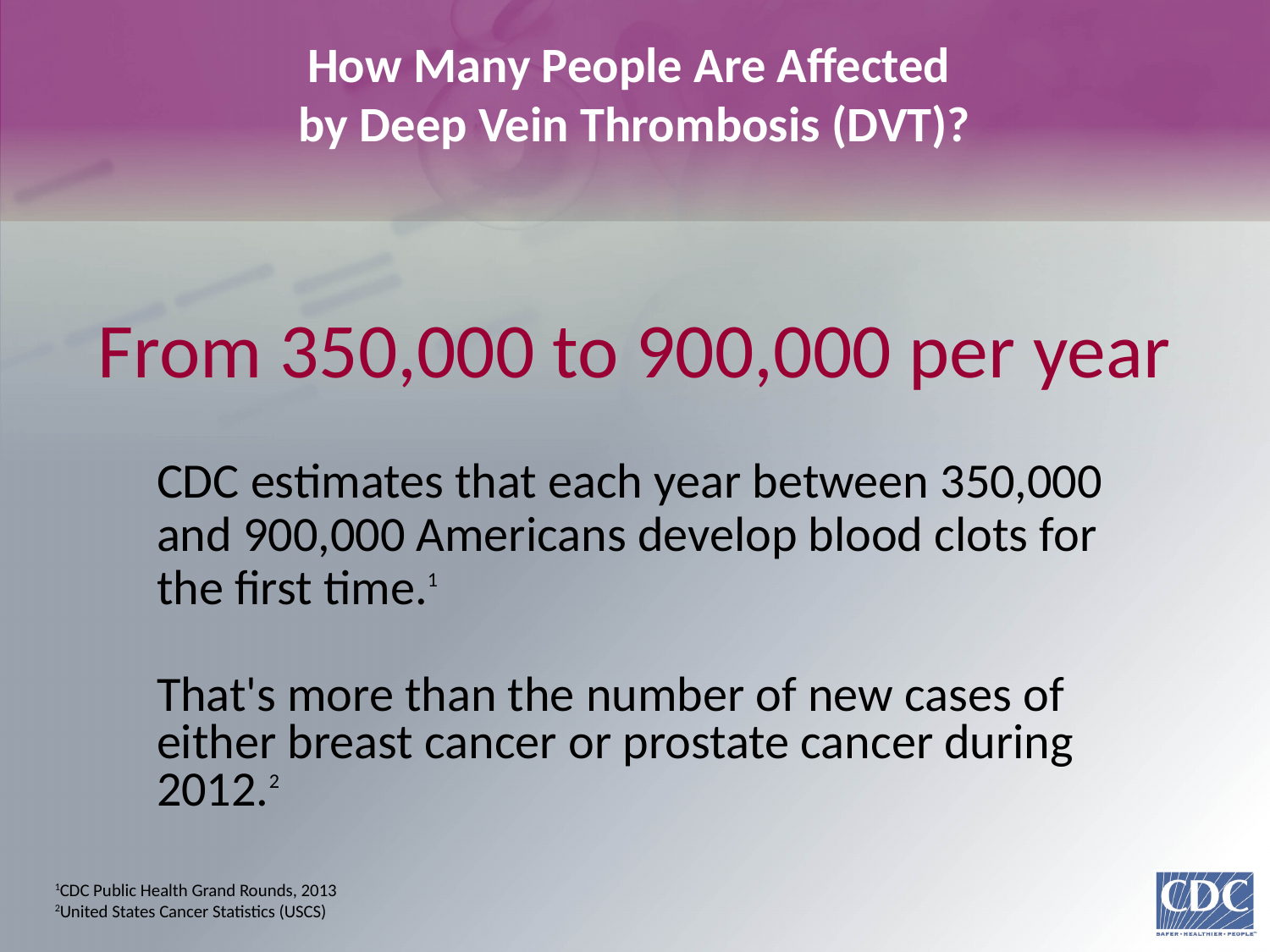

How Many People Are Affected
by Deep Vein Thrombosis (DVT)?
# From 350,000 to 900,000 per year
CDC estimates that each year between 350,000 and 900,000 Americans develop blood clots for the first time.1

That's more than the number of new cases of
either breast cancer or prostate cancer during 2012.2

1CDC Public Health Grand Rounds, 2013
2United States Cancer Statistics (USCS)